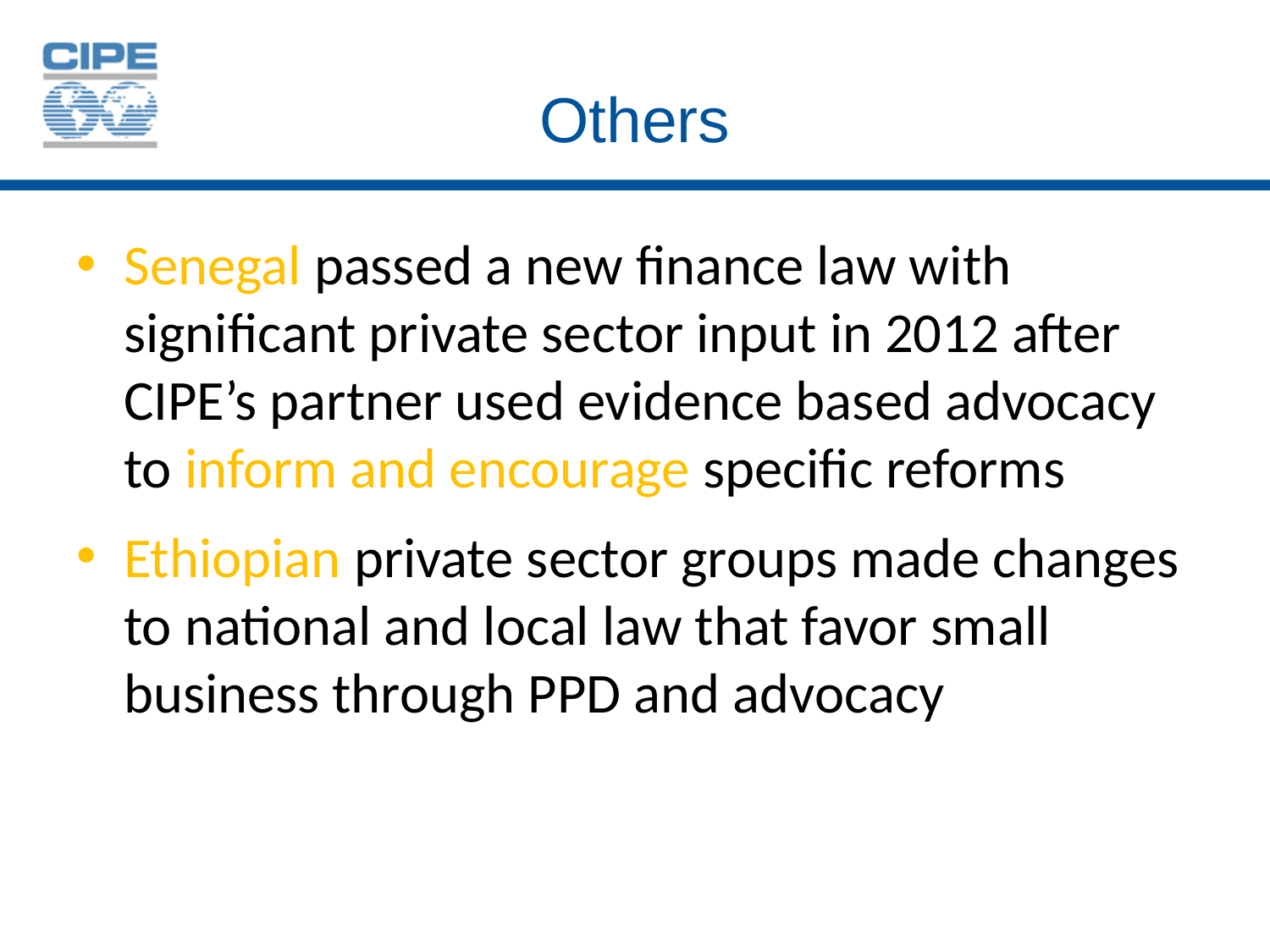

# Others
Senegal passed a new finance law with significant private sector input in 2012 after CIPE’s partner used evidence based advocacy to inform and encourage specific reforms
Ethiopian private sector groups made changes to national and local law that favor small business through PPD and advocacy